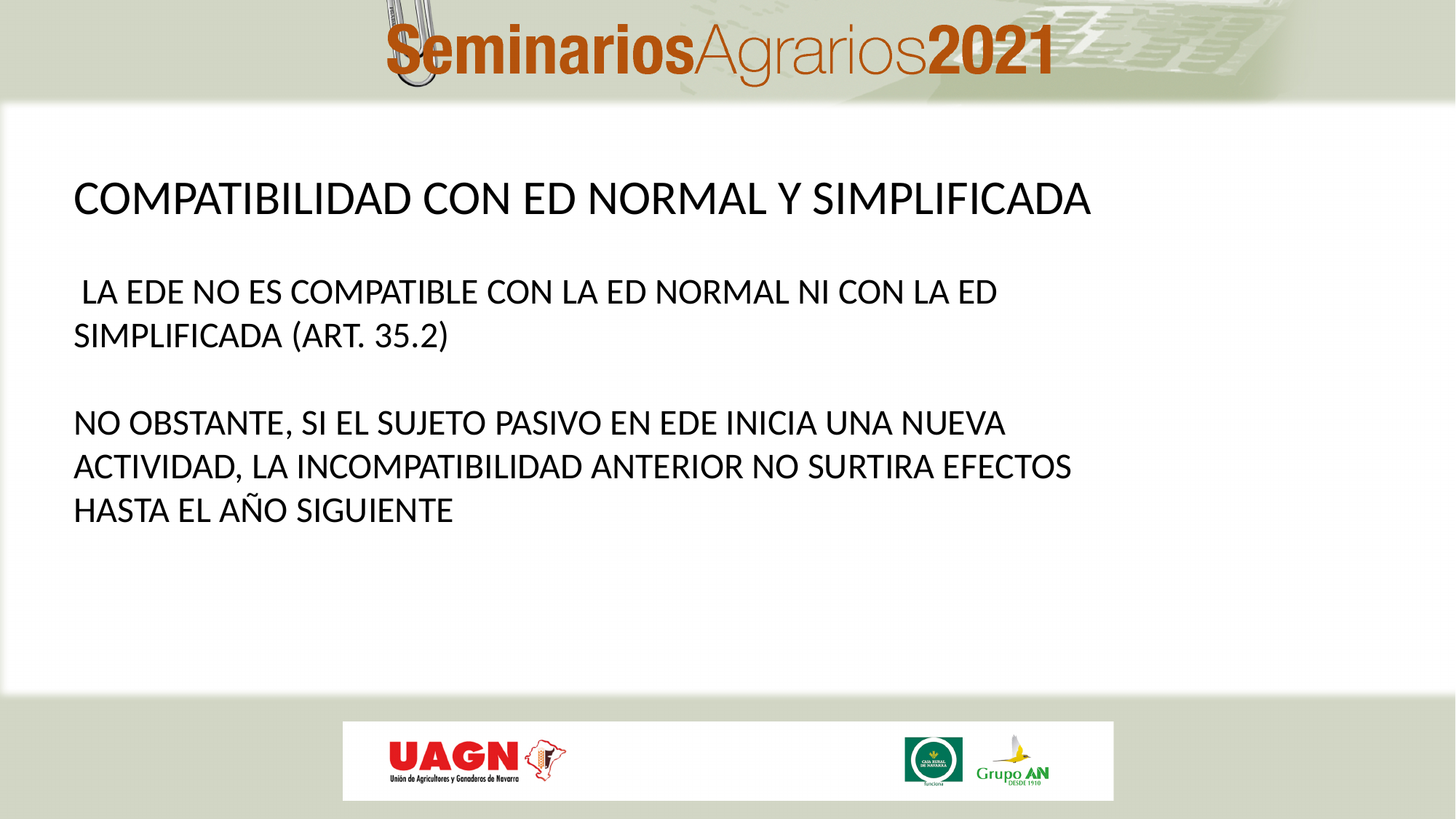

COMPATIBILIDAD CON ED NORMAL Y SIMPLIFICADA

 LA EDE NO ES COMPATIBLE CON LA ED NORMAL NI CON LA ED SIMPLIFICADA (ART. 35.2)

NO OBSTANTE, SI EL SUJETO PASIVO EN EDE INICIA UNA NUEVA ACTIVIDAD, LA INCOMPATIBILIDAD ANTERIOR NO SURTIRA EFECTOS HASTA EL AÑO SIGUIENTE
#